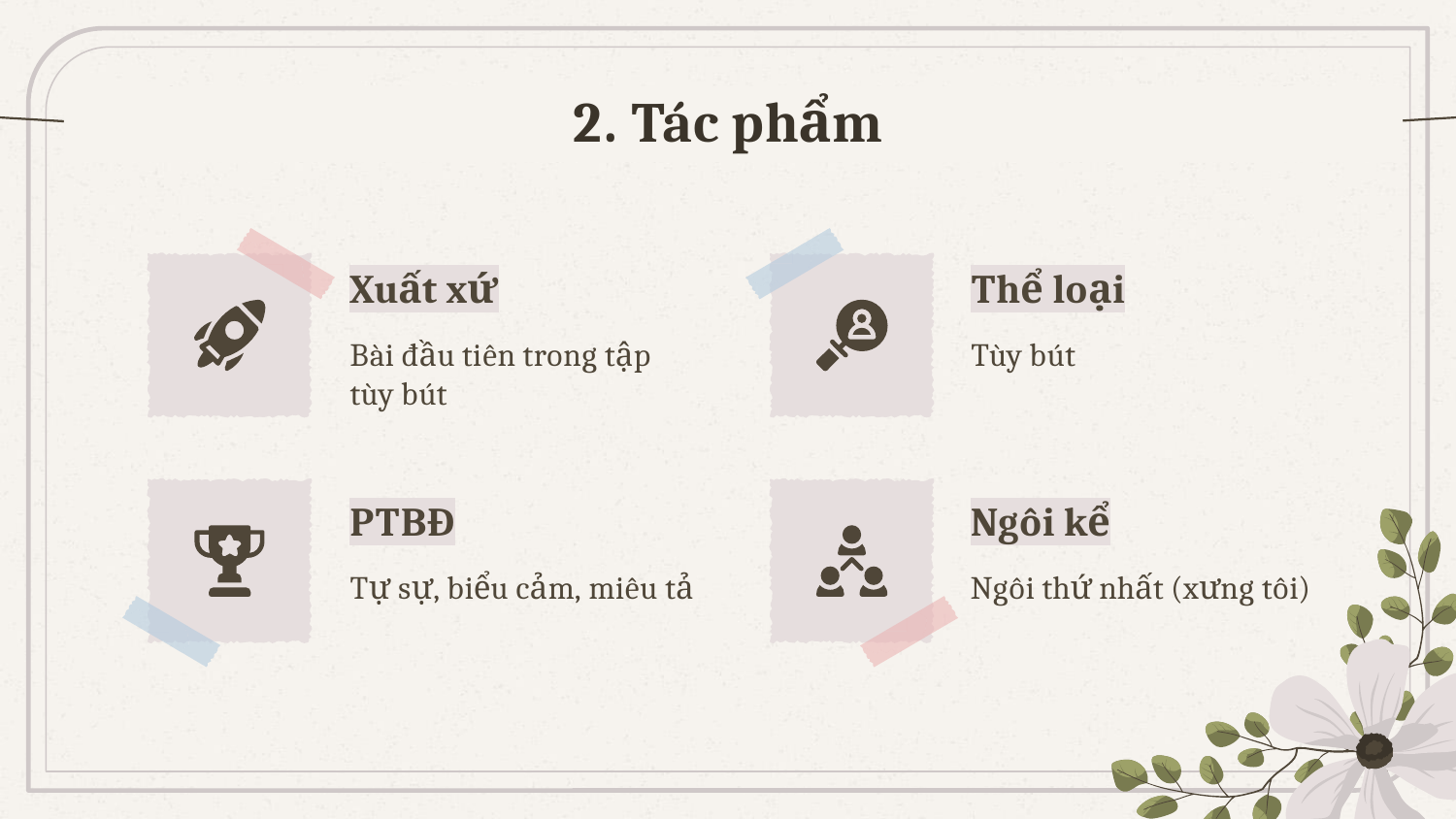

# 2. Tác phẩm

Xuất xứ
Thể loại

Bài đầu tiên trong tập tùy bút
Tùy bút

PTBĐ
Ngôi kể

Tự sự, biểu cảm, miêu tả
Ngôi thứ nhất (xưng tôi)